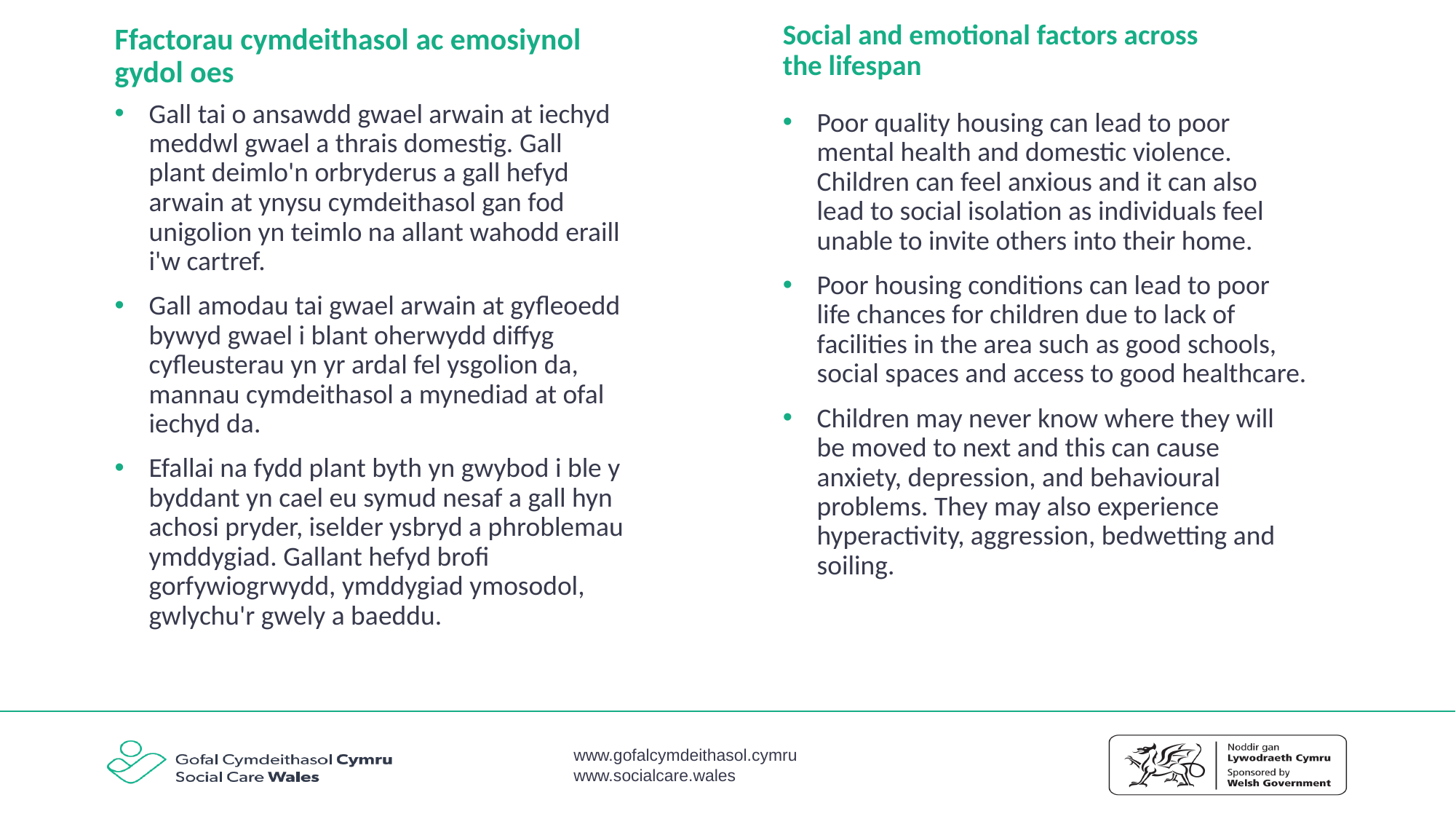

Social and emotional factors across the lifespan
# Ffactorau cymdeithasol ac emosiynol gydol oes
Gall tai o ansawdd gwael arwain at iechyd meddwl gwael a thrais domestig. Gall plant deimlo'n orbryderus a gall hefyd arwain at ynysu cymdeithasol gan fod unigolion yn teimlo na allant wahodd eraill i'w cartref.
Gall amodau tai gwael arwain at gyfleoedd bywyd gwael i blant oherwydd diffyg cyfleusterau yn yr ardal fel ysgolion da, mannau cymdeithasol a mynediad at ofal iechyd da.
Efallai na fydd plant byth yn gwybod i ble y byddant yn cael eu symud nesaf a gall hyn achosi pryder, iselder ysbryd a phroblemau ymddygiad. Gallant hefyd brofi gorfywiogrwydd, ymddygiad ymosodol, gwlychu'r gwely a baeddu.

Poor quality housing can lead to poor mental health and domestic violence. Children can feel anxious and it can also lead to social isolation as individuals feel unable to invite others into their home.
Poor housing conditions can lead to poor life chances for children due to lack of facilities in the area such as good schools, social spaces and access to good healthcare.
Children may never know where they will be moved to next and this can cause anxiety, depression, and behavioural problems. They may also experience hyperactivity, aggression, bedwetting and soiling.